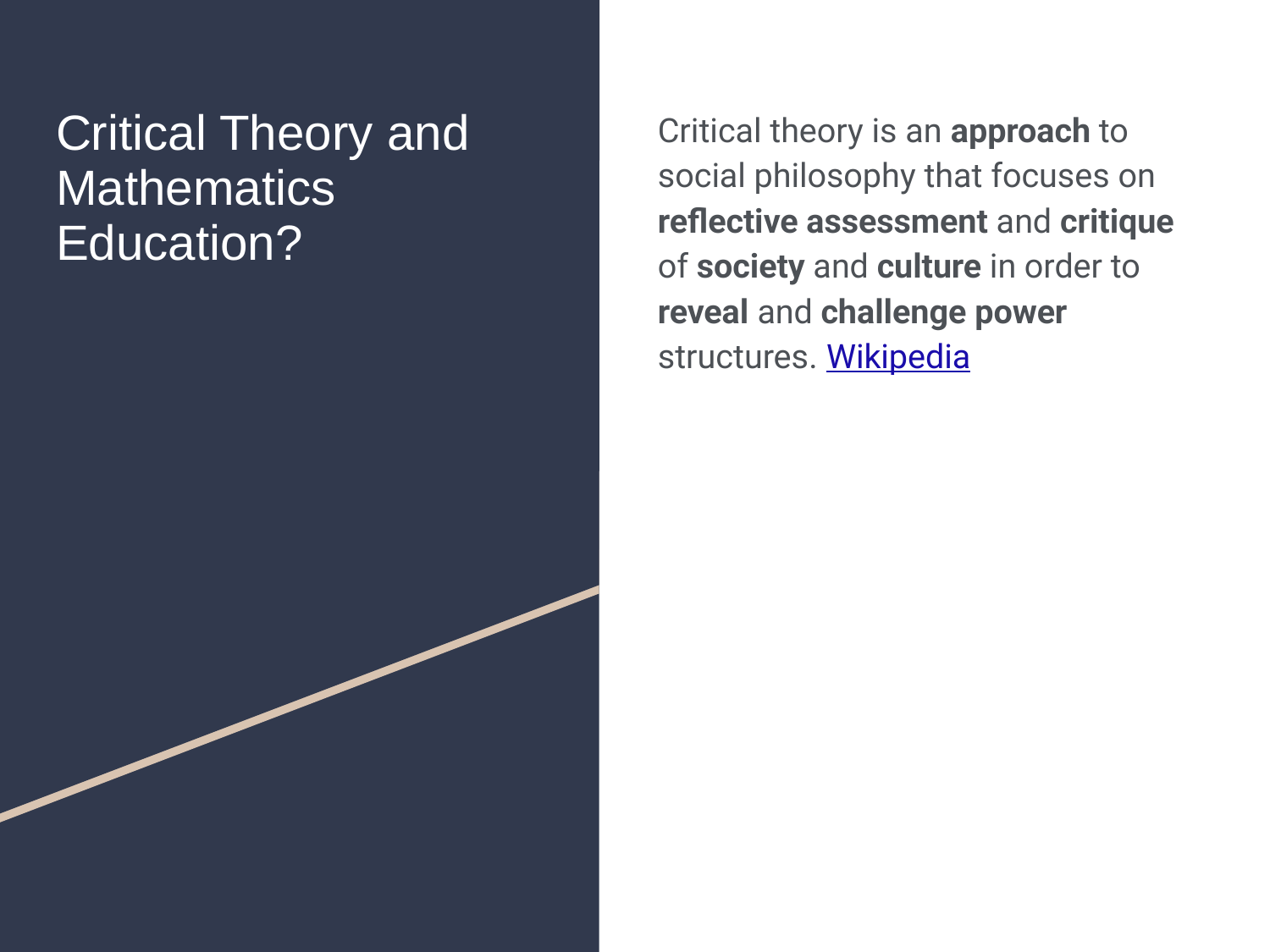

# Critical Theory and Mathematics Education?
Critical theory is an approach to social philosophy that focuses on reflective assessment and critique of society and culture in order to reveal and challenge power structures. Wikipedia